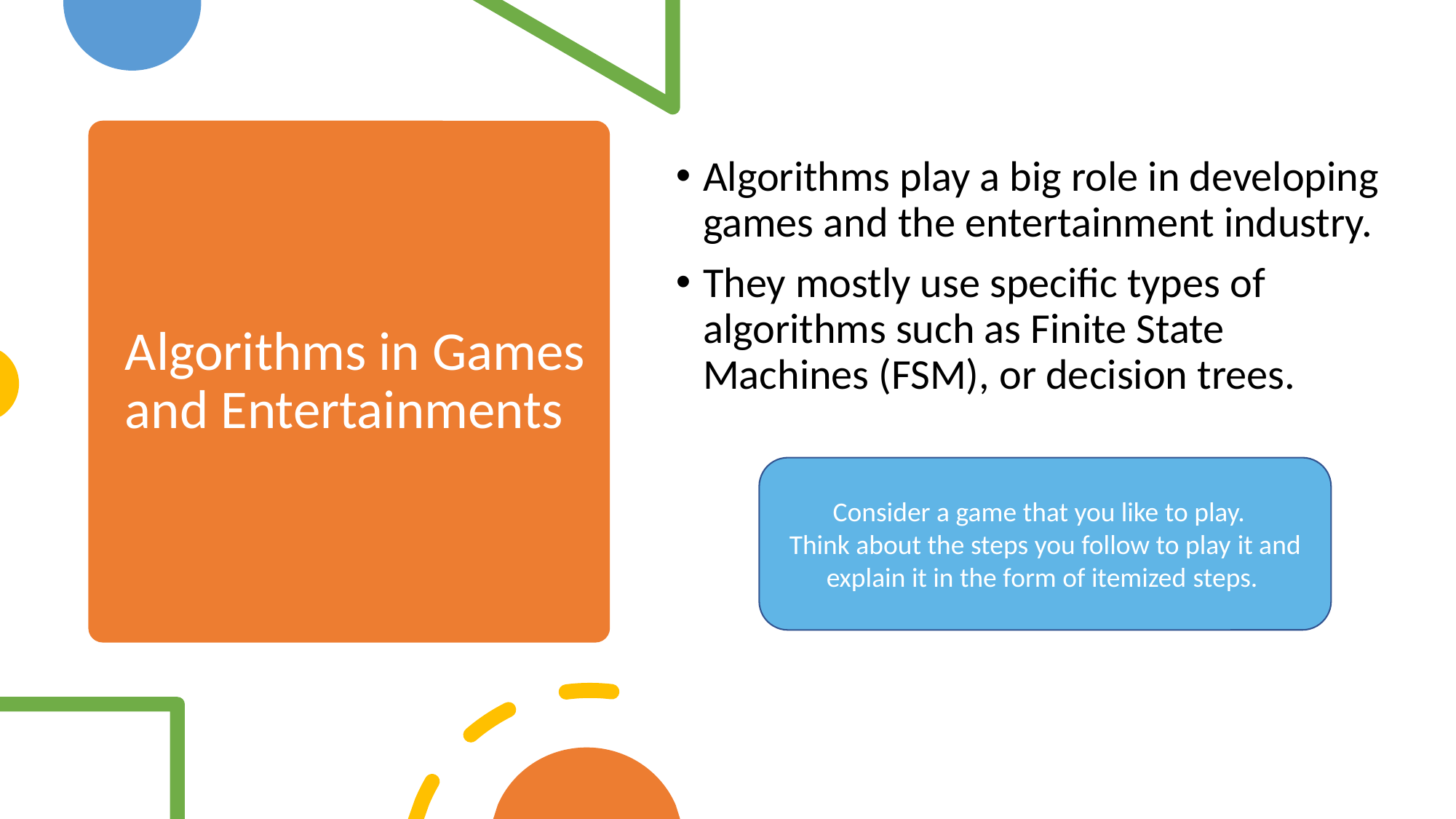

# Algorithms in Games and Entertainments
Algorithms play a big role in developing games and the entertainment industry.
They mostly use specific types of algorithms such as Finite State Machines (FSM), or decision trees.

Consider a game that you like to play.
Think about the steps you follow to play it and explain it in the form of itemized steps.